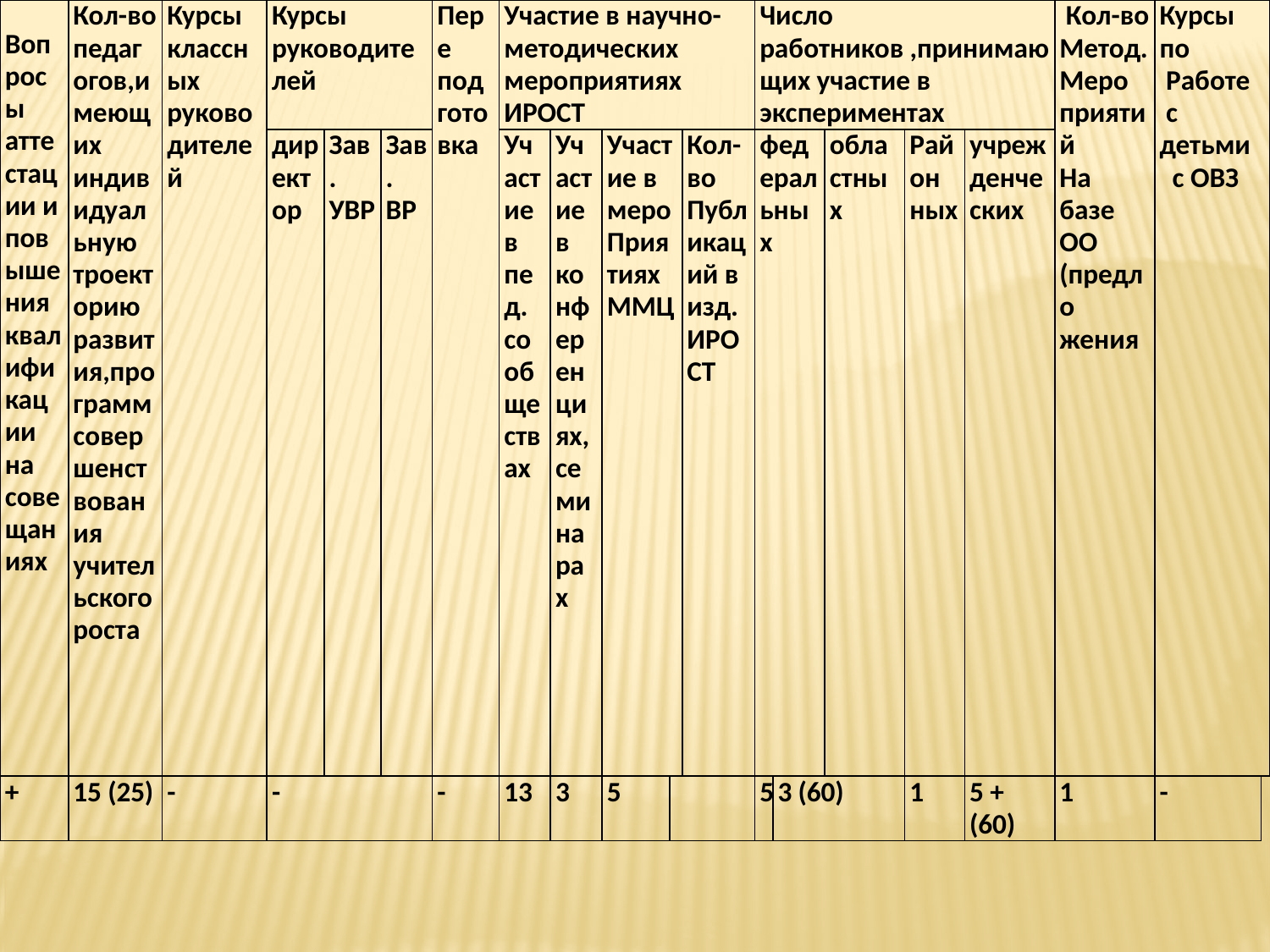

| Вопросы аттестации и повышения квалификации на совещаниях | Кол-во педагогов,имеющих индивидуальную троекторию развития,программ совершенствования учительского роста | Курсы классных руководителей | Курсы руководителей |  |  | Пере под готовка | Участие в научно- методических мероприятиях ИРОСТ |  |  |  |  | Число работников ,принимающих участие в экспериментах |  |  |  |  | Кол-во Метод. Меро приятий На базе ОО (предло жения | Курсы по Работе с детьми с ОВЗ |  |
| --- | --- | --- | --- | --- | --- | --- | --- | --- | --- | --- | --- | --- | --- | --- | --- | --- | --- | --- | --- |
|  |  |  | директор | Зав. УВР | Зав. ВР |  | Участие в пед. сообществах | Участие в конференциях,семинарах | Участие в меро Прия тиях ММЦ |  | Кол-во Публикаций в изд. ИРОСТ | федеральных |  | областных | Район ных | учрежденческих |  |  |  |
| + | 15 (25) | - | - |  |  | - | 13 | 3 | 5 |  |  | 5 | 3 (60) |  | 1 | 5 + (60) | 1 | - |  |